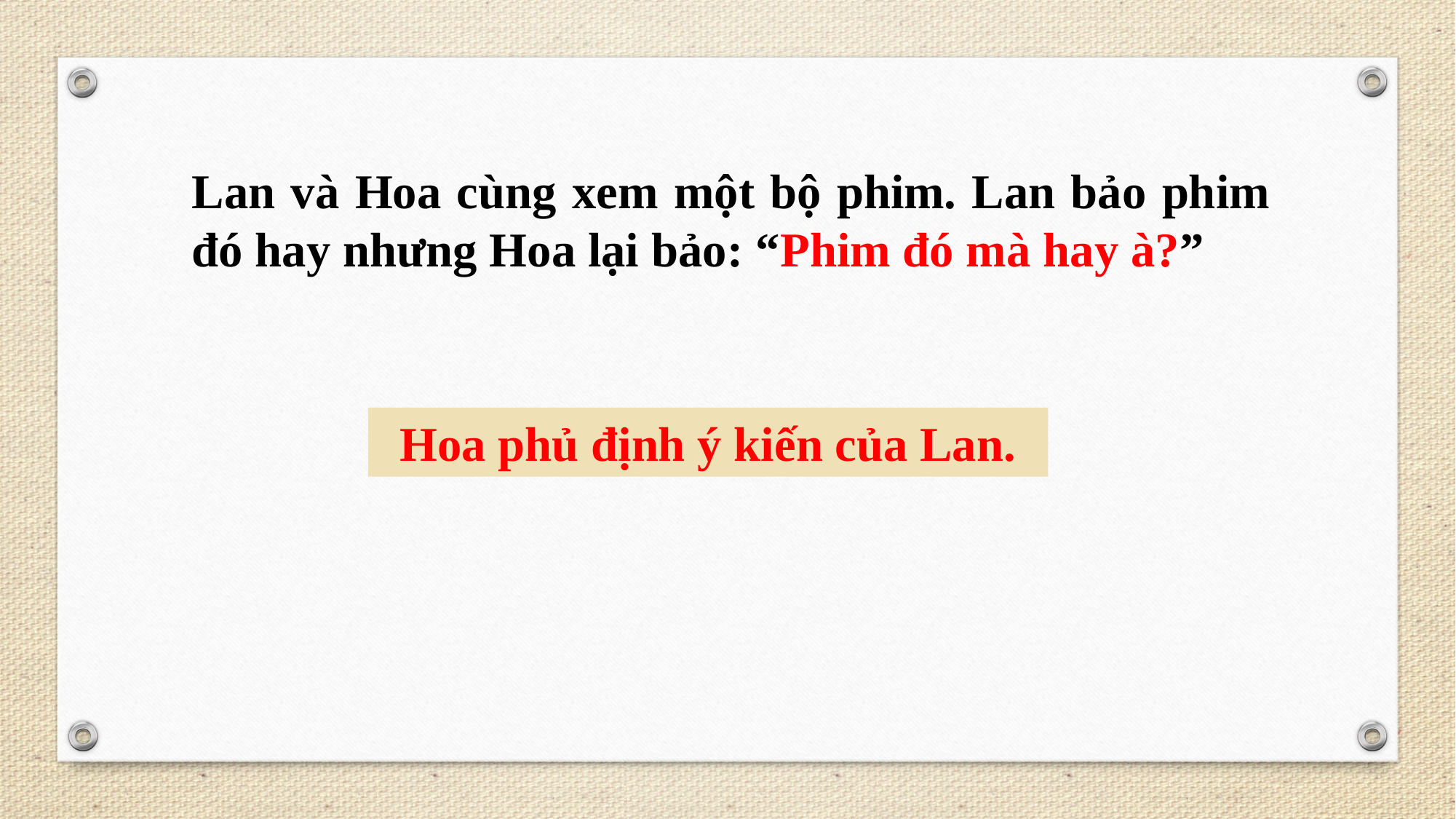

Lan và Hoa cùng xem một bộ phim. Lan bảo phim đó hay nhưng Hoa lại bảo: “Phim đó mà hay à?”

Hoa phủ định ý kiến của Lan.